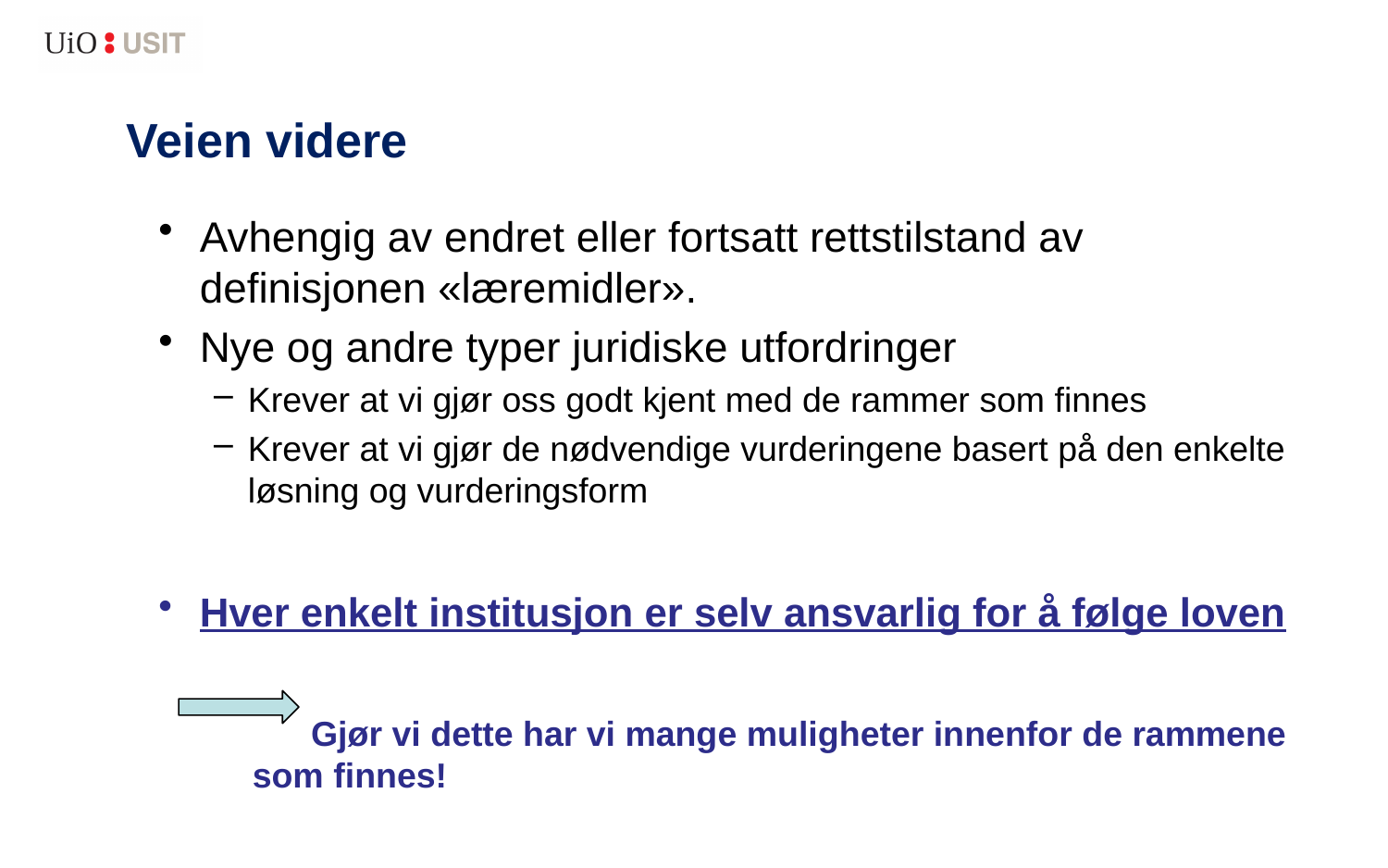

# Veien videre
Avhengig av endret eller fortsatt rettstilstand av definisjonen «læremidler».
Nye og andre typer juridiske utfordringer
Krever at vi gjør oss godt kjent med de rammer som finnes
Krever at vi gjør de nødvendige vurderingene basert på den enkelte løsning og vurderingsform

Hver enkelt institusjon er selv ansvarlig for å følge loven

          Gjør vi dette har vi mange muligheter innenfor de rammene      som finnes!